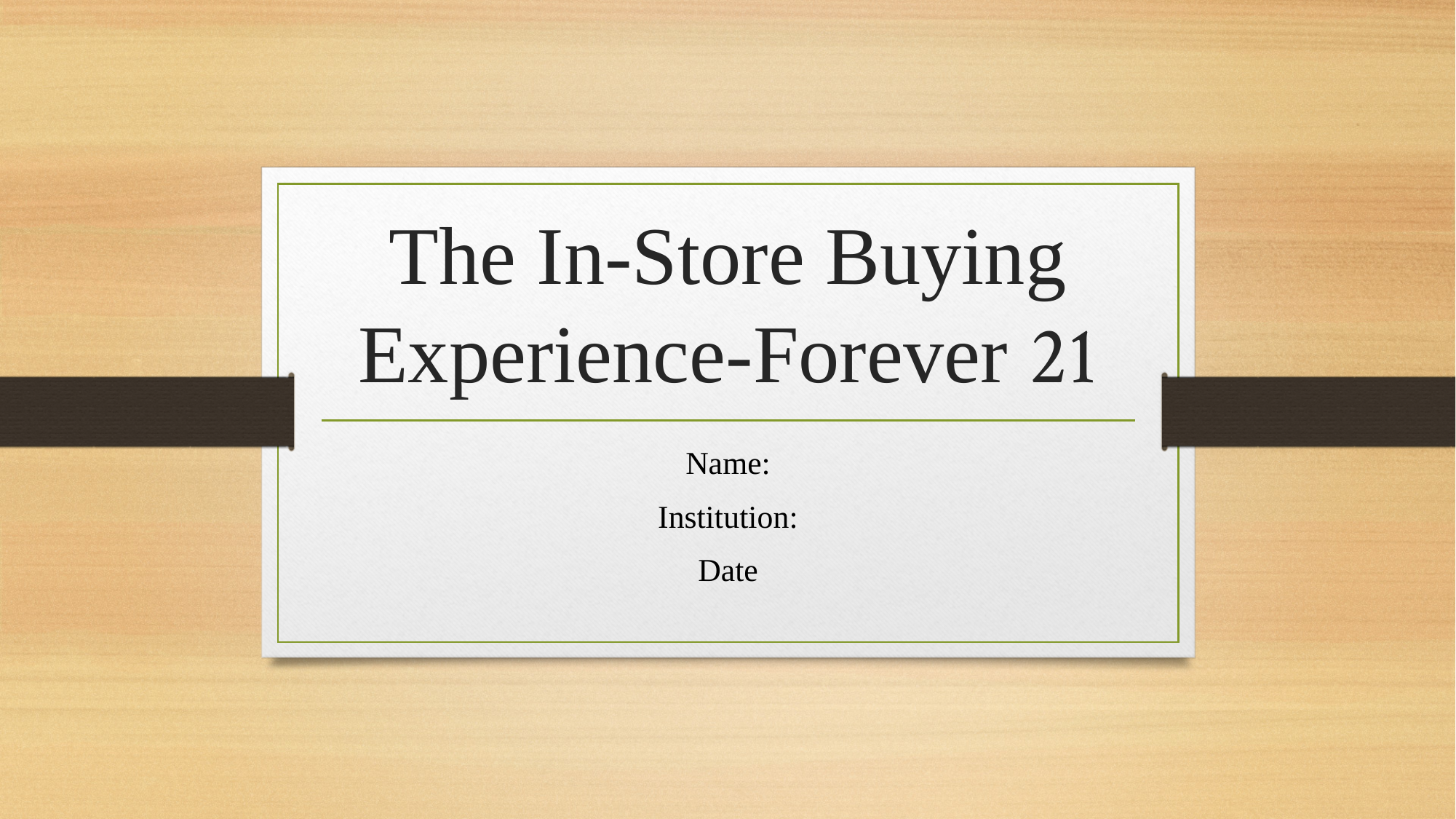

# The In-Store Buying Experience-Forever 21
Name:
Institution:
Date